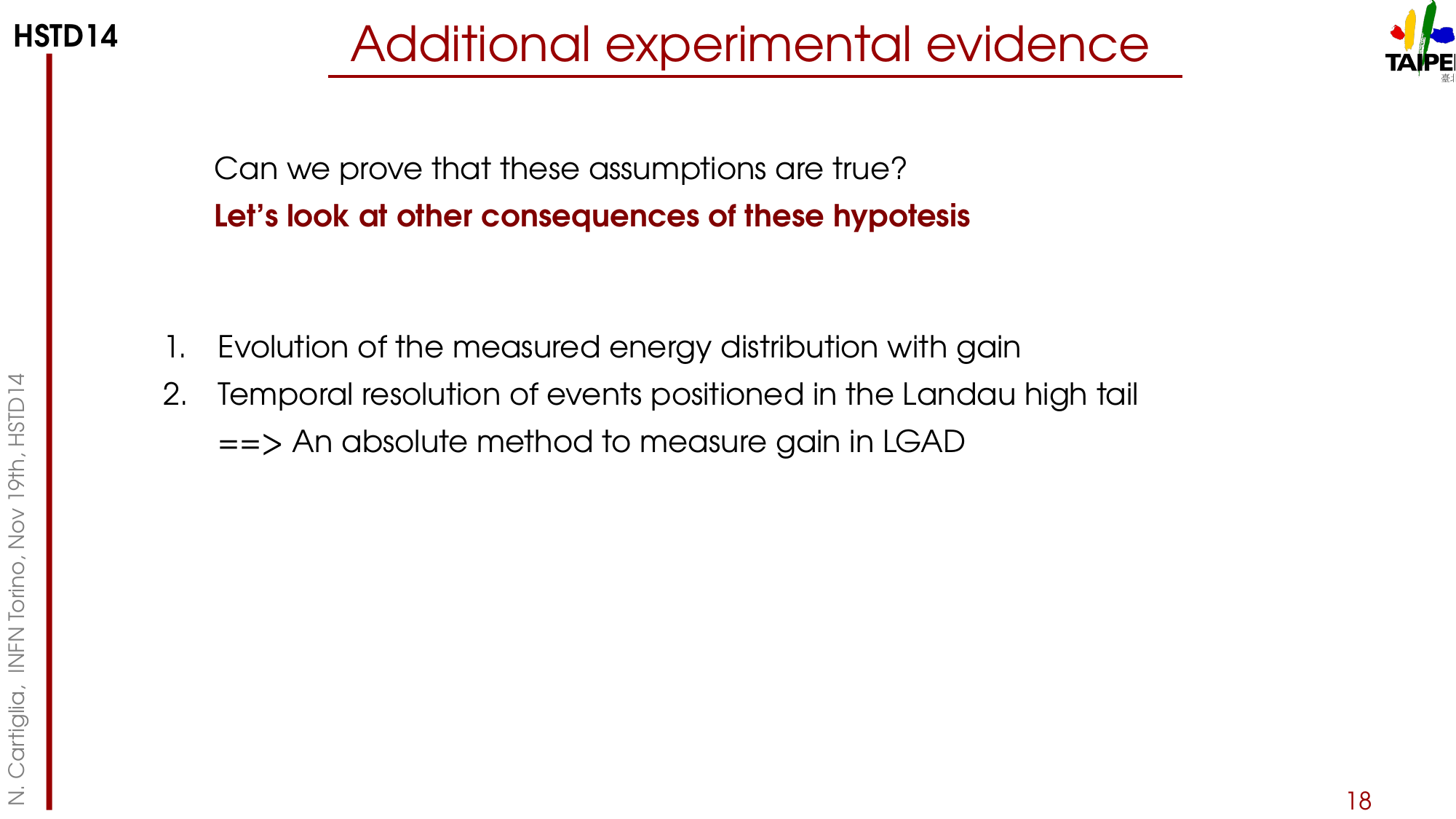

# Additional experimental evidence
Can we prove that these assumptions are true?
Let’s look at other consequences of these hypotesis
Evolution of the measured energy distribution with gain
Temporal resolution of events positioned in the Landau high tail
==> An absolute method to measure gain in LGAD
N. Cartiglia,  INFN Torino, Nov 19th, HSTD14
18